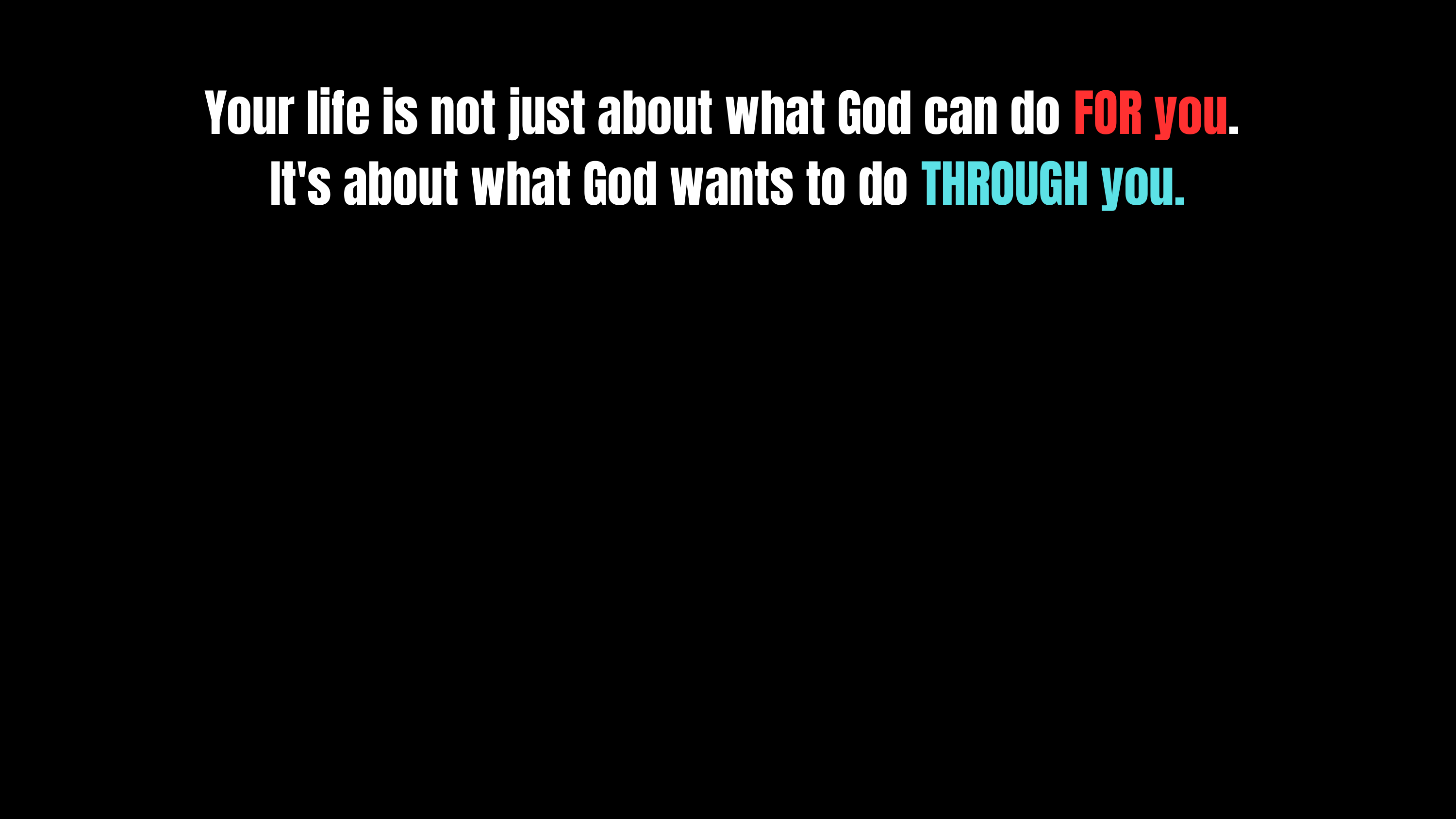

Your life is not just about what God can do FOR you.
It's about what God wants to do THROUGH you.